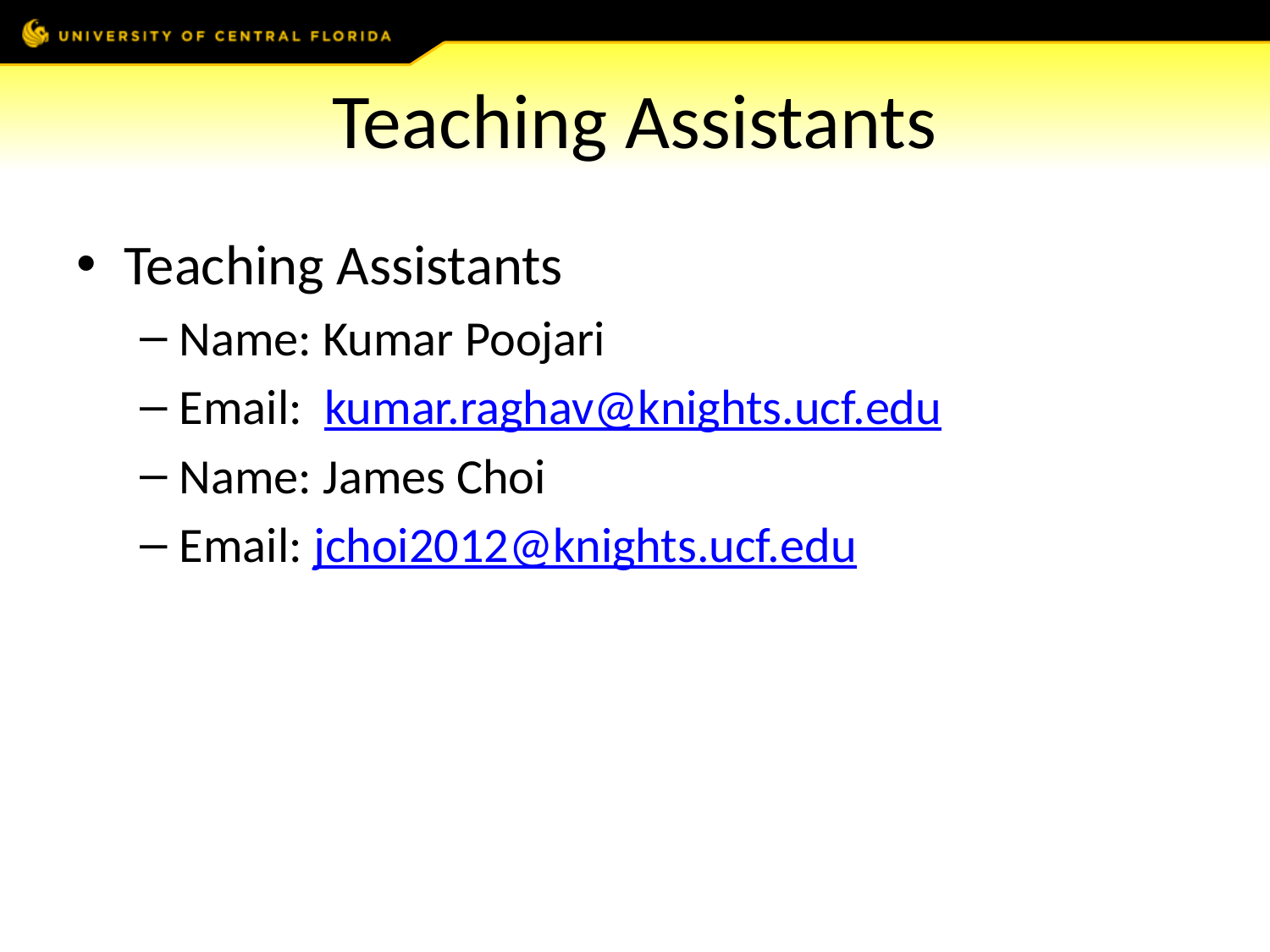

# Teaching Assistants
Teaching Assistants
Name: Kumar Poojari
Email:  kumar.raghav@knights.ucf.edu
Name: James Choi
Email: jchoi2012@knights.ucf.edu